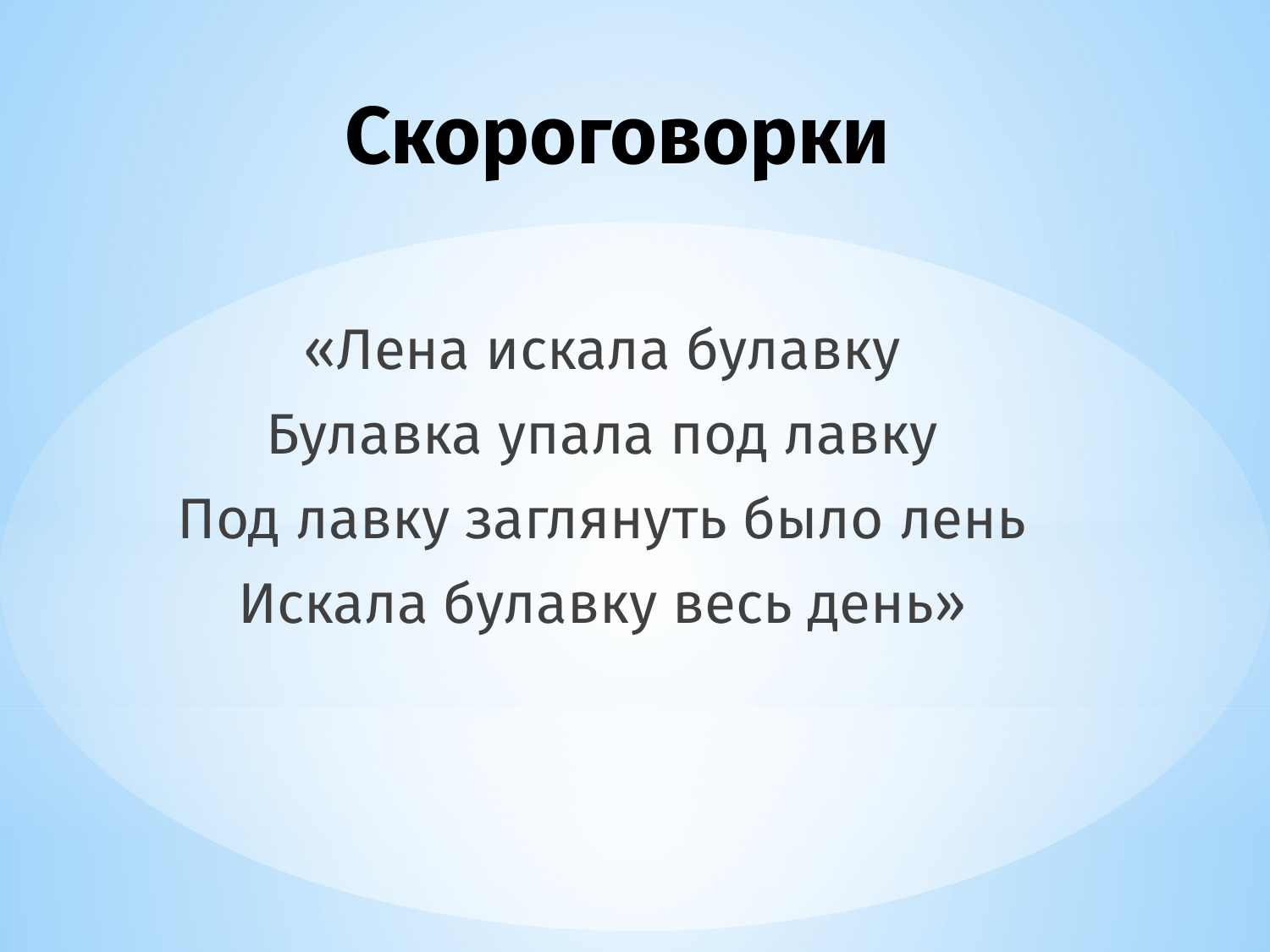

# Скороговорки
«Лена искала булавку
Булавка упала под лавку
Под лавку заглянуть было лень
Искала булавку весь день»